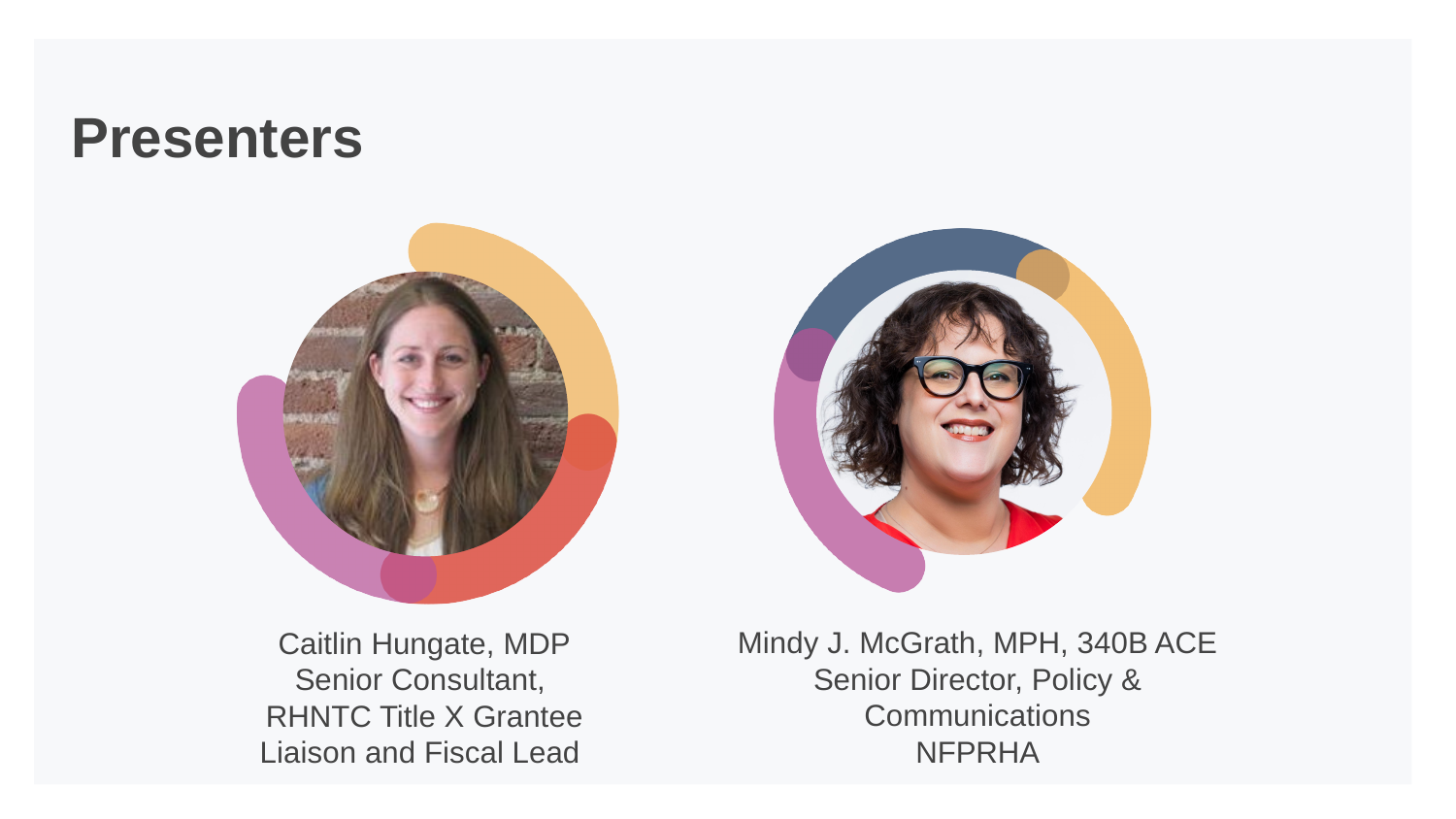

# Presenters
Mindy J. McGrath, MPH, 340B ACE
Senior Director, Policy & Communications
NFPRHA
Caitlin Hungate, MDP
Senior Consultant,
RHNTC Title X Grantee Liaison and Fiscal Lead